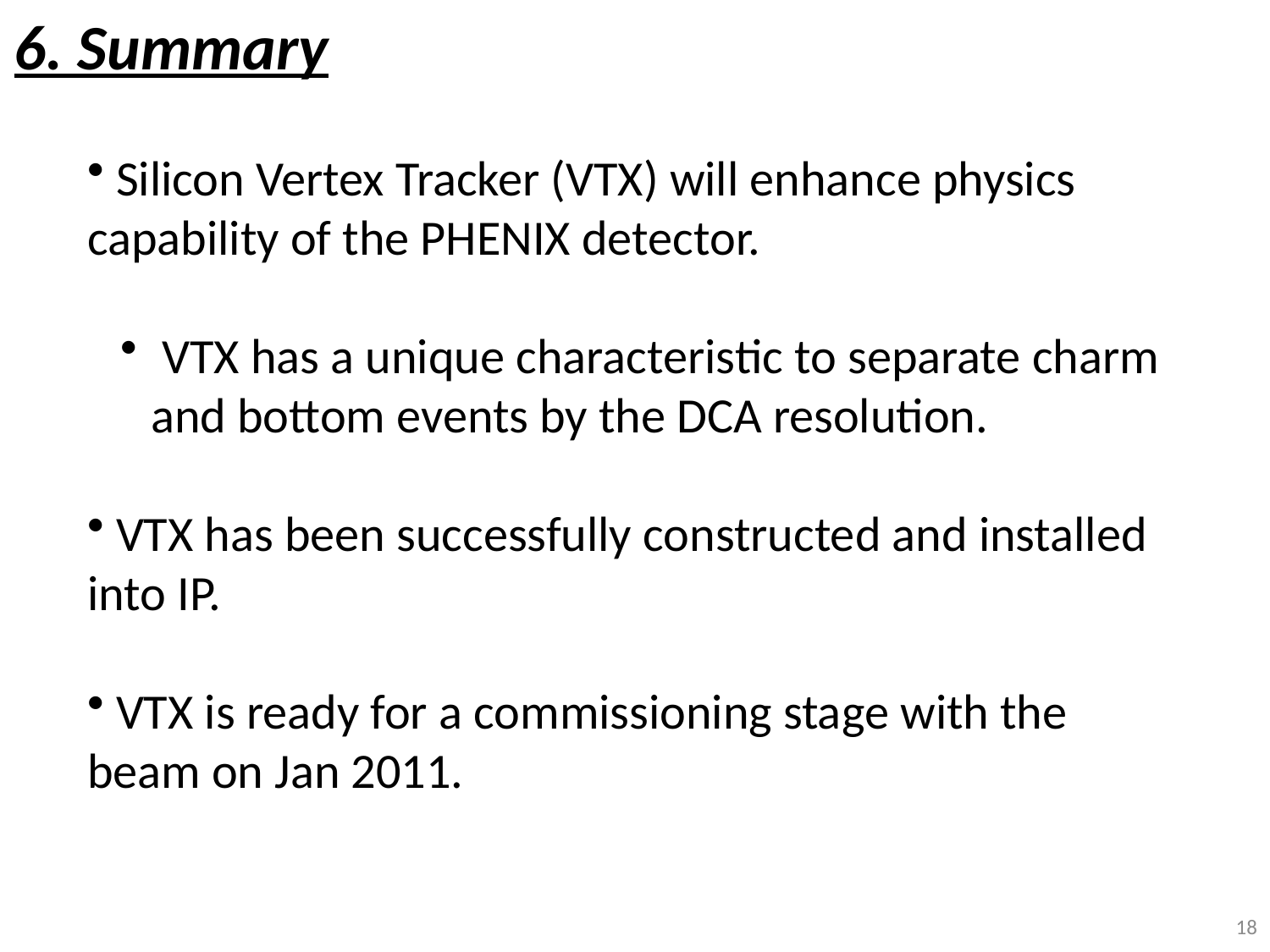

6. Summary
 Silicon Vertex Tracker (VTX) will enhance physics capability of the PHENIX detector.

 VTX has a unique characteristic to separate charm and bottom events by the DCA resolution.

 VTX has been successfully constructed and installed into IP.

 VTX is ready for a commissioning stage with the beam on Jan 2011.
18